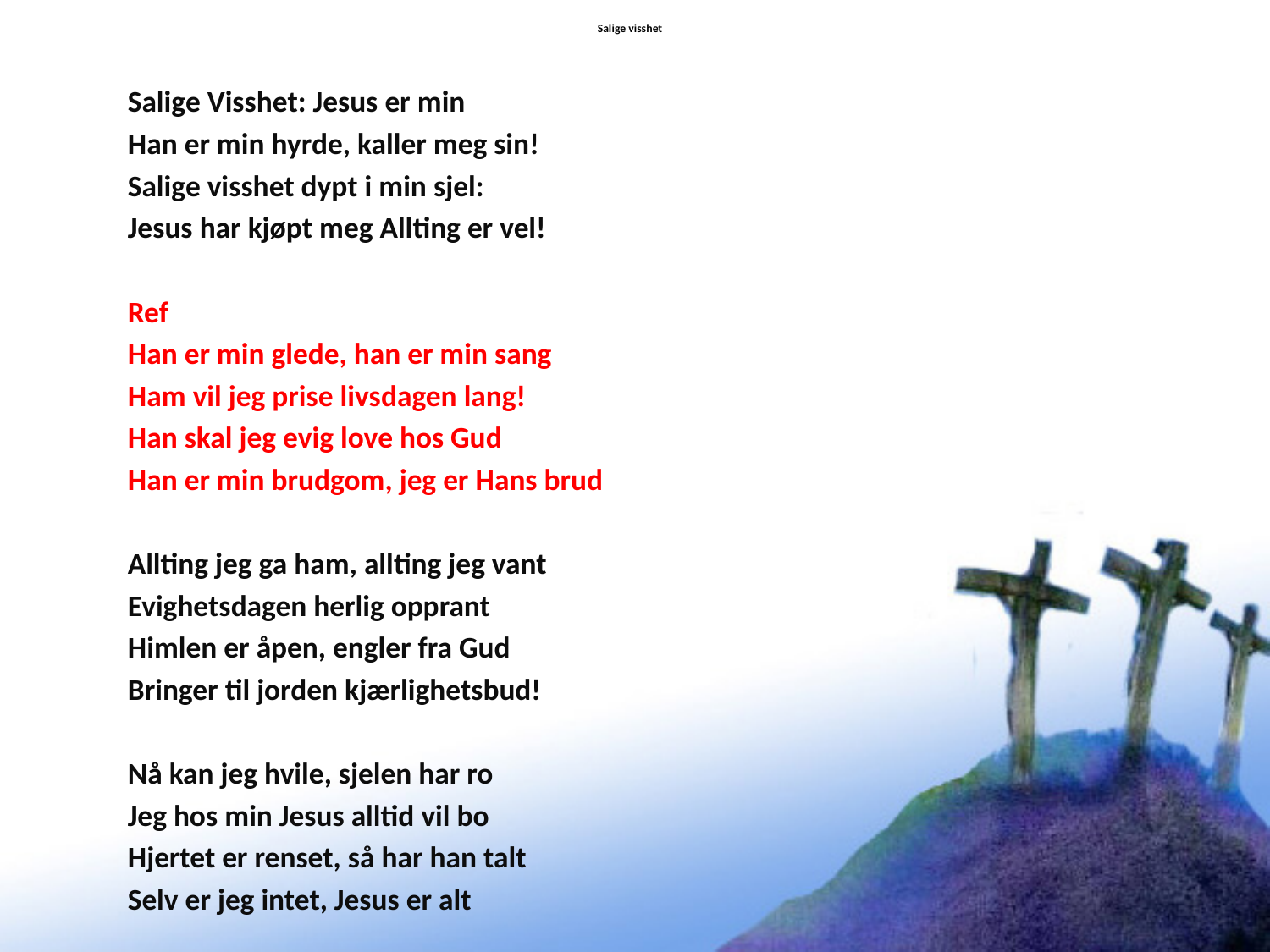

# Salige visshet
Salige Visshet: Jesus er min
Han er min hyrde, kaller meg sin!
Salige visshet dypt i min sjel:
Jesus har kjøpt meg Allting er vel!

Ref
Han er min glede, han er min sang
Ham vil jeg prise livsdagen lang!
Han skal jeg evig love hos Gud
Han er min brudgom, jeg er Hans brud

Allting jeg ga ham, allting jeg vant
Evighetsdagen herlig opprant
Himlen er åpen, engler fra Gud
Bringer til jorden kjærlighetsbud!

Nå kan jeg hvile, sjelen har ro
Jeg hos min Jesus alltid vil bo
Hjertet er renset, så har han talt
Selv er jeg intet, Jesus er alt